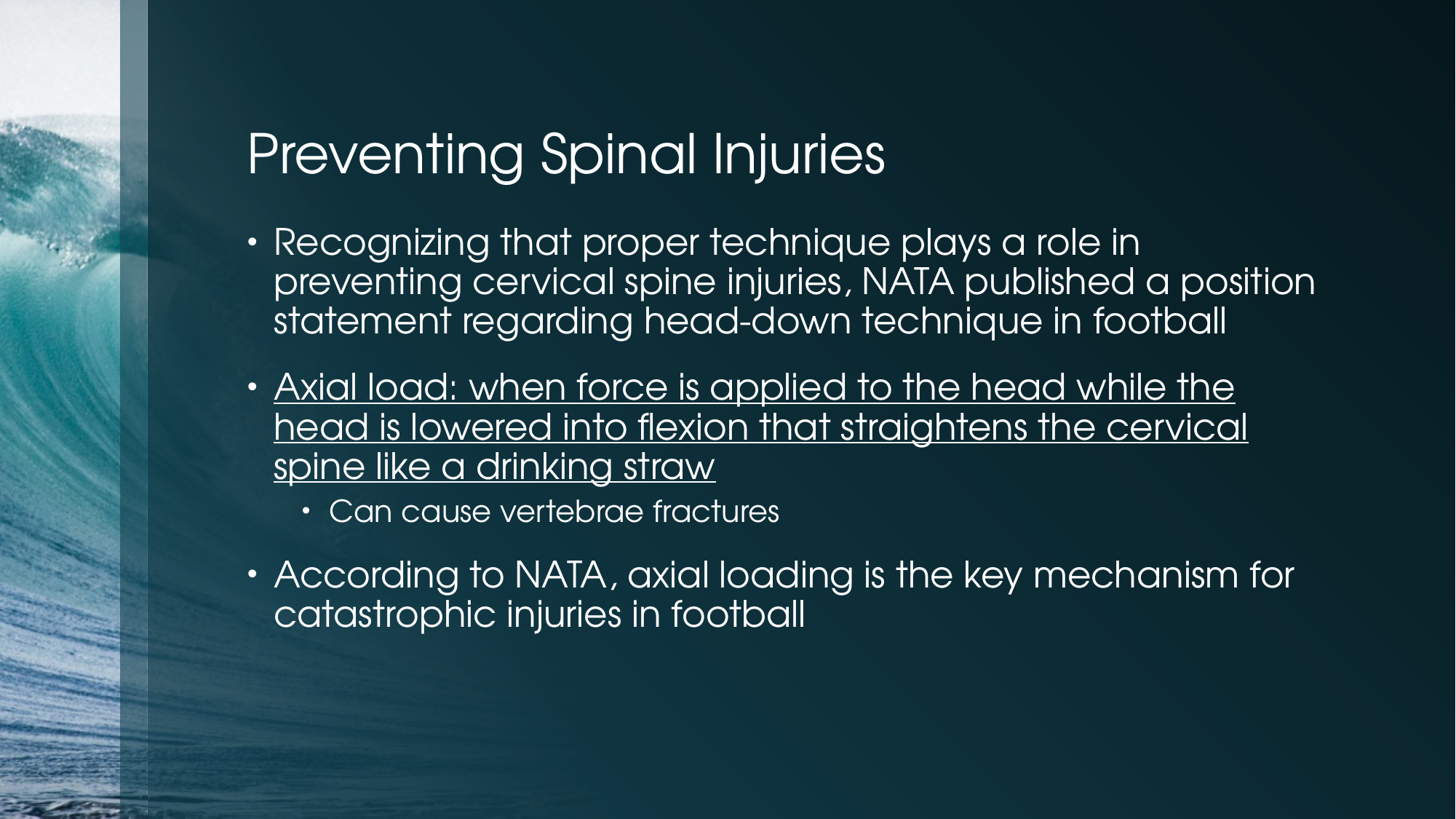

# Preventing Spinal Injuries
Recognizing that proper technique plays a role in preventing cervical spine injuries, NATA published a position statement regarding head-down technique in football
Axial load: when force is applied to the head while the head is lowered into flexion that straightens the cervical spine like a drinking straw
Can cause vertebrae fractures
According to NATA, axial loading is the key mechanism for catastrophic injuries in football